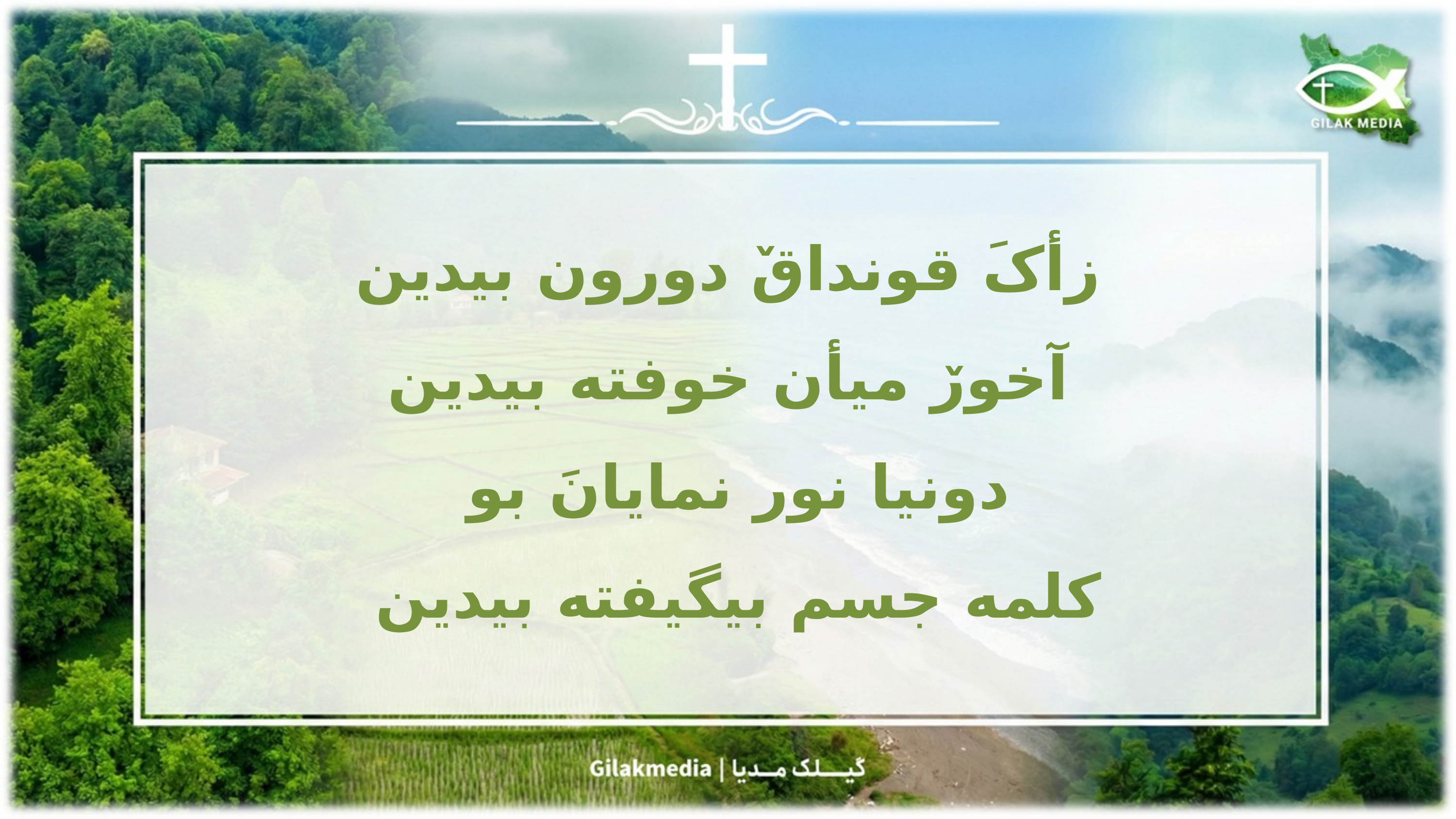

زأکَ قونداقٚ دورون بیدین
 آخورٚ میأن خوفته بیدین
دونیا نور نمایانَ بو
کلمه جسم بیگیفته بیدین